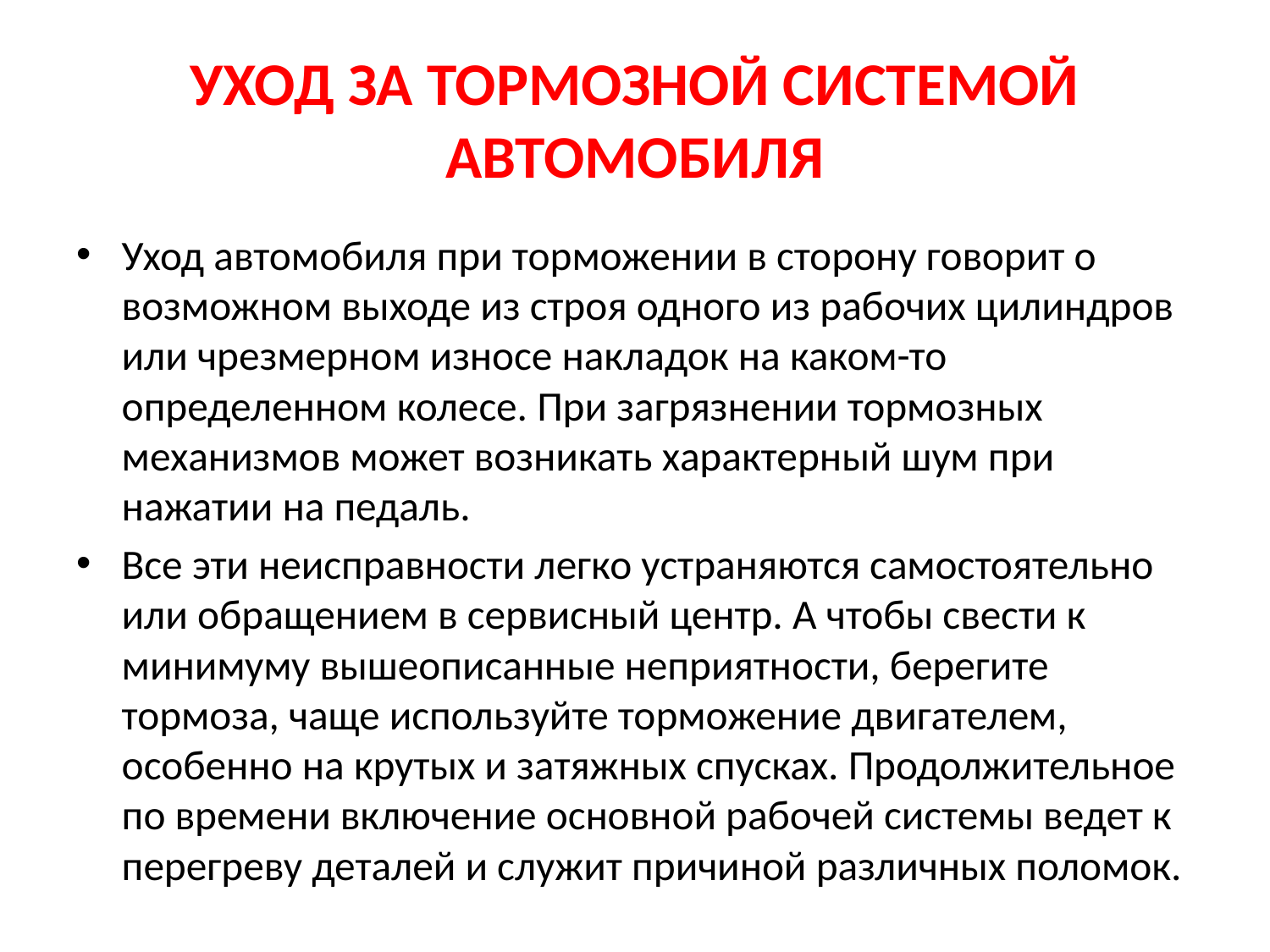

# УХОД ЗА ТОРМОЗНОЙ СИСТЕМОЙ АВТОМОБИЛЯ
Уход автомобиля при торможении в сторону говорит о возможном выходе из строя одного из рабочих цилиндров или чрезмерном износе накладок на каком-то определенном колесе. При загрязнении тормозных механизмов может возникать характерный шум при нажатии на педаль.
Все эти неисправности легко устраняются самостоятельно или обращением в сервисный центр. А чтобы свести к минимуму вышеописанные неприятности, берегите тормоза, чаще используйте торможение двигателем, особенно на крутых и затяжных спусках. Продолжительное по времени включение основной рабочей системы ведет к перегреву деталей и служит причиной различных поломок.